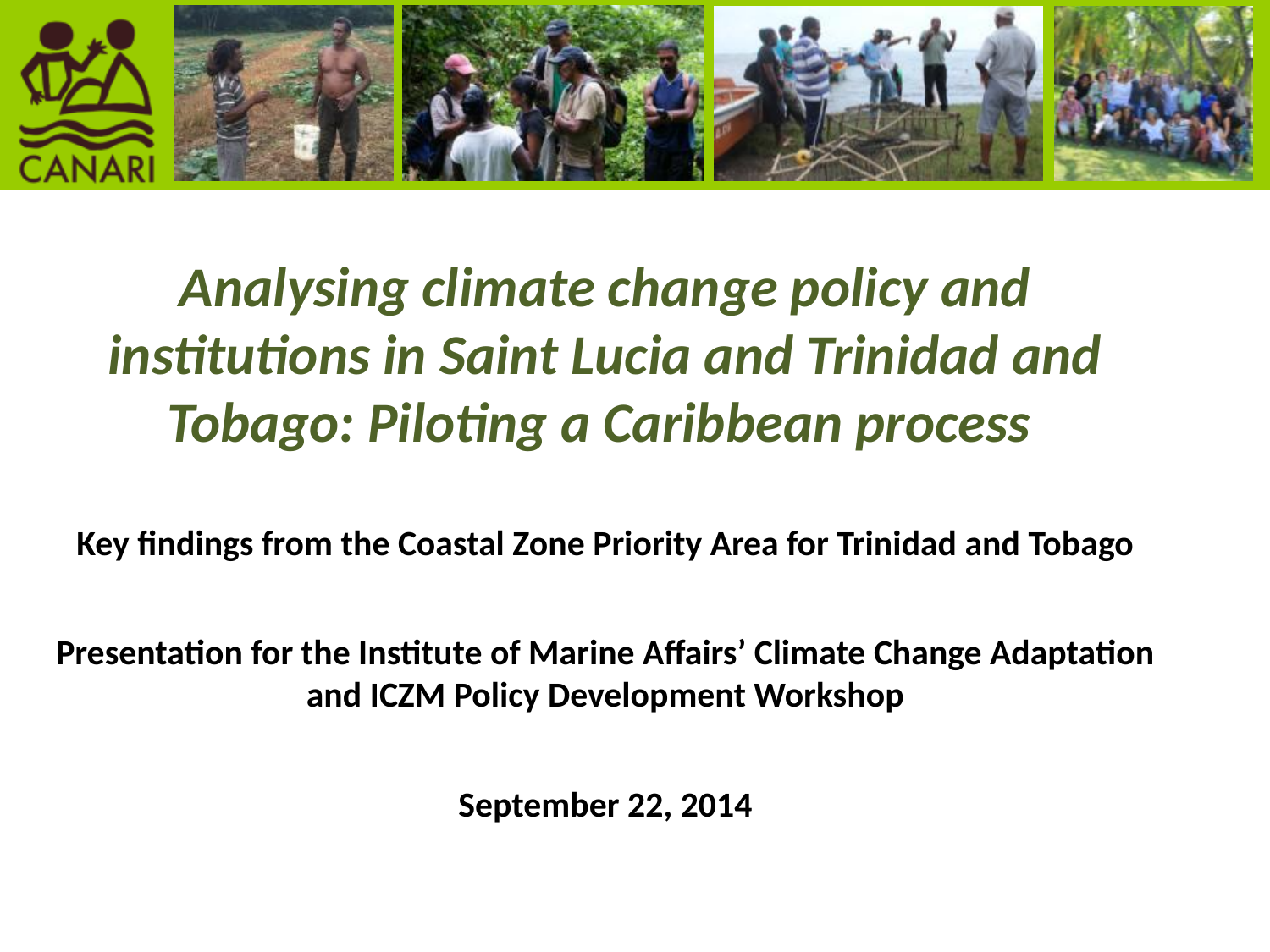

Analysing climate change policy and institutions in Saint Lucia and Trinidad and Tobago: Piloting a Caribbean process

Key findings from the Coastal Zone Priority Area for Trinidad and Tobago

Presentation for the Institute of Marine Affairs’ Climate Change Adaptation and ICZM Policy Development Workshop

September 22, 2014